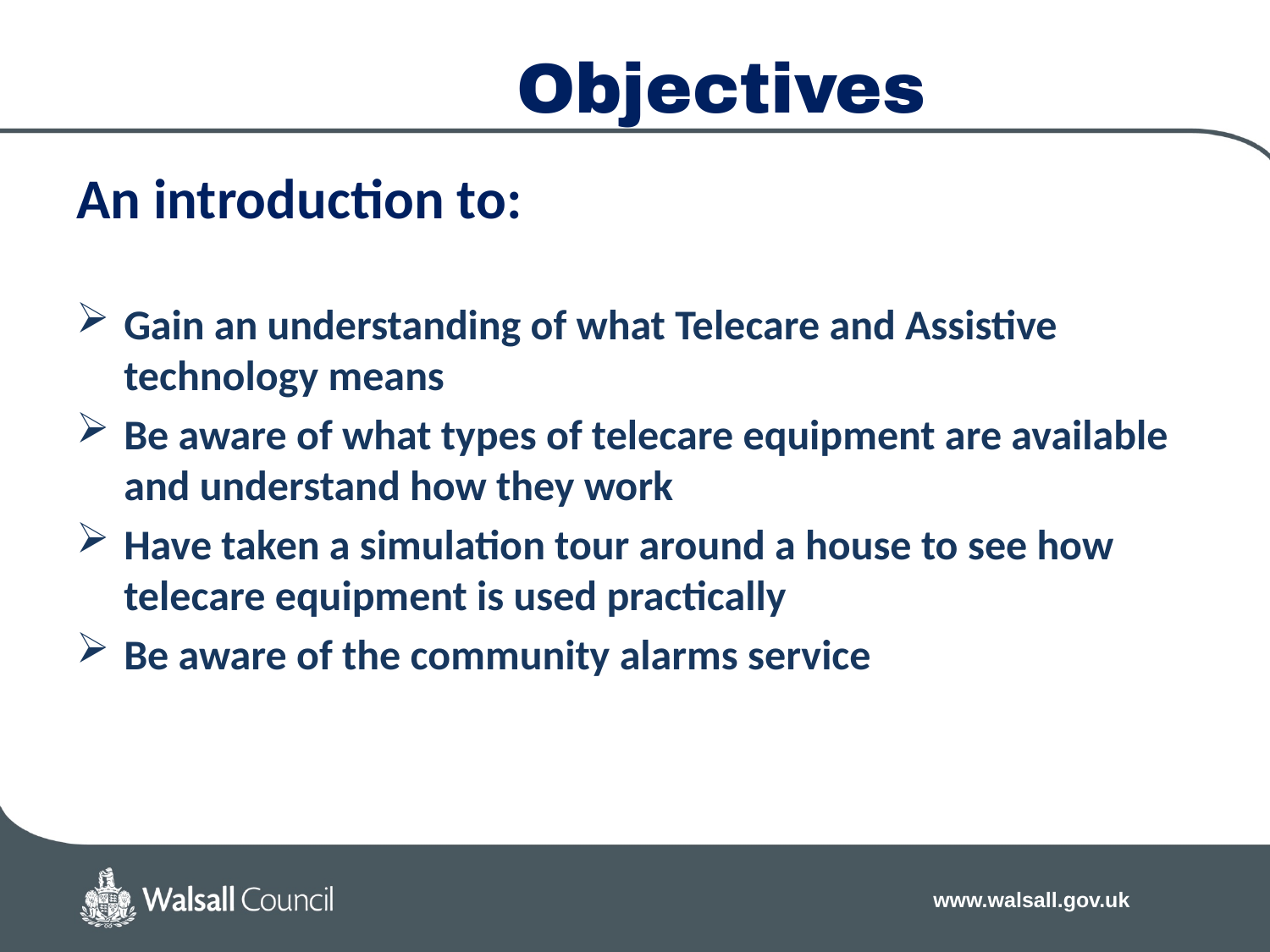

Objectives
An introduction to:

Gain an understanding of what Telecare and Assistive technology means
Be aware of what types of telecare equipment are available and understand how they work
Have taken a simulation tour around a house to see how telecare equipment is used practically
Be aware of the community alarms service